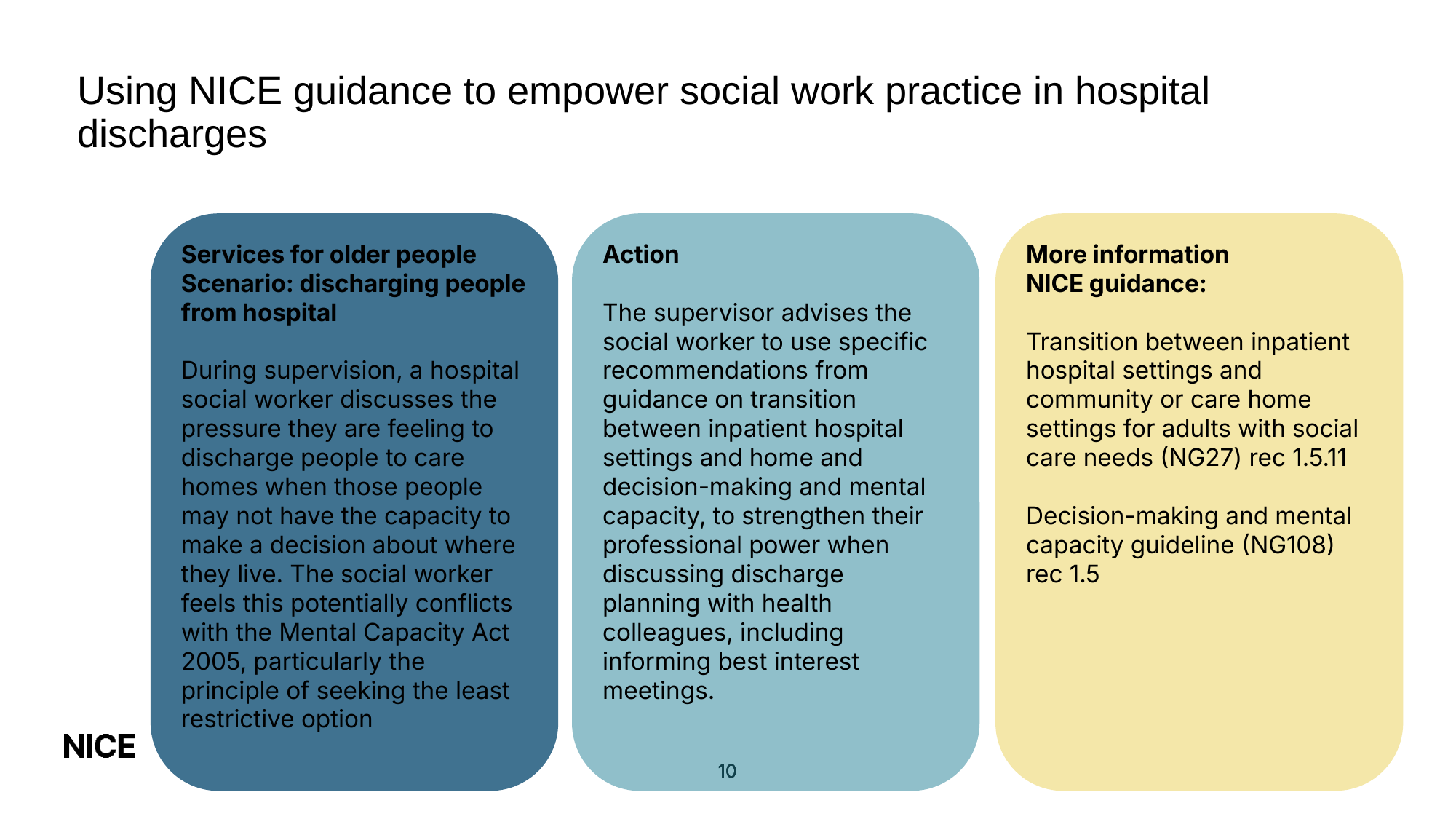

# Using NICE guidance to empower social work practice in hospital discharges
Services for older people
Scenario: discharging people from hospital

During supervision, a hospital social worker discusses the pressure they are feeling to discharge people to care homes when those people may not have the capacity to make a decision about where they live. The social worker feels this potentially conflicts with the Mental Capacity Act 2005, particularly the principle of seeking the least restrictive option
Action

The supervisor advises the social worker to use specific recommendations from guidance on transition between inpatient hospital settings and home and decision-making and mental capacity, to strengthen their professional power when discussing discharge planning with health colleagues, including informing best interest meetings.
More information
NICE guidance:

Transition between inpatient hospital settings and community or care home settings for adults with social care needs (NG27) rec 1.5.11

Decision-making and mental capacity guideline (NG108) rec 1.5